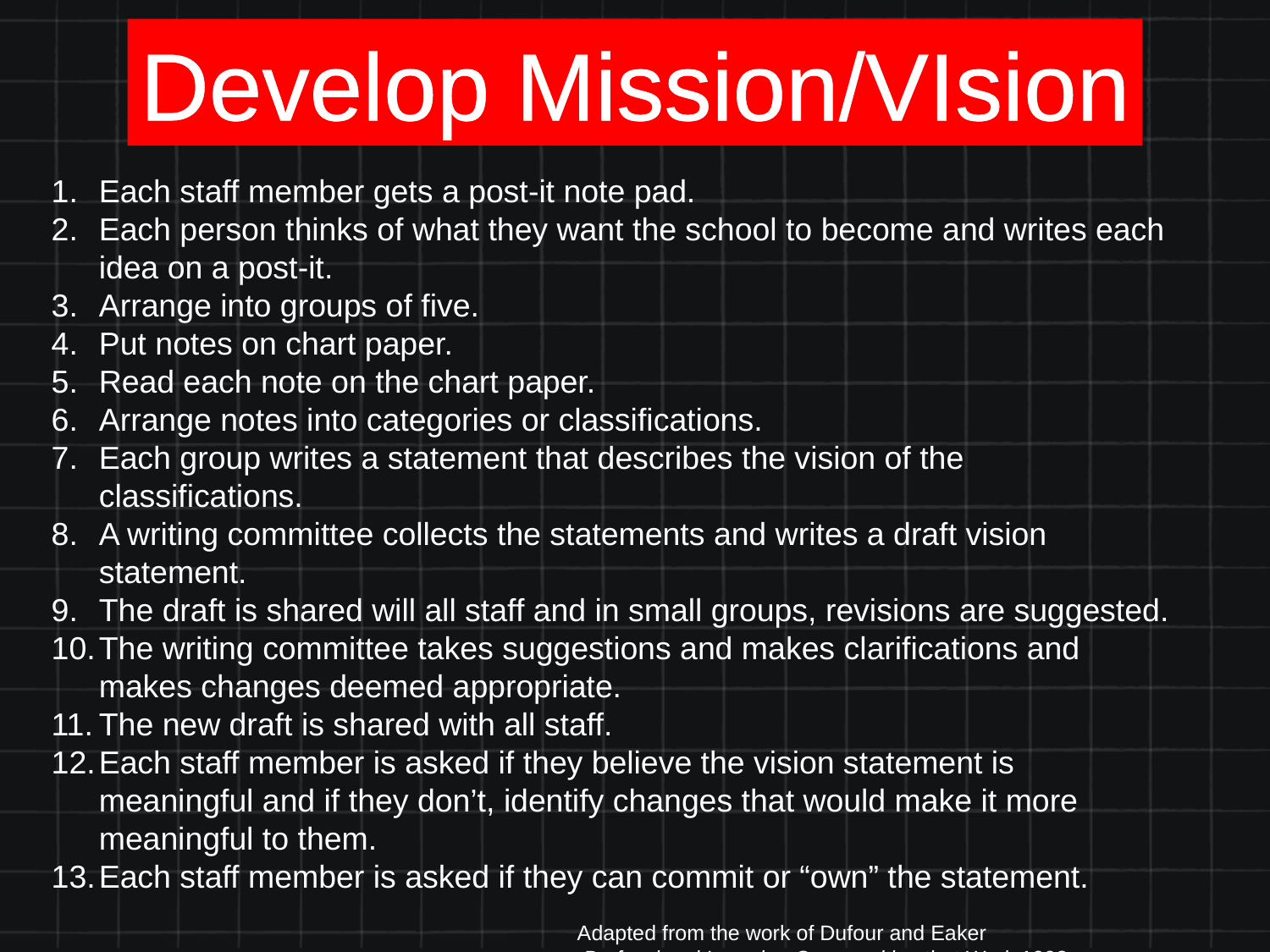

Develop Mission/VIsion
Each staff member gets a post-it note pad.
Each person thinks of what they want the school to become and writes each idea on a post-it.
Arrange into groups of five.
Put notes on chart paper.
Read each note on the chart paper.
Arrange notes into categories or classifications.
Each group writes a statement that describes the vision of the classifications.
A writing committee collects the statements and writes a draft vision statement.
The draft is shared will all staff and in small groups, revisions are suggested.
The writing committee takes suggestions and makes clarifications and makes changes deemed appropriate.
The new draft is shared with all staff.
Each staff member is asked if they believe the vision statement is meaningful and if they don’t, identify changes that would make it more meaningful to them.
Each staff member is asked if they can commit or “own” the statement.

   Adapted from the work of Dufour and Eaker
    Professional Learning Communities that Work 1998